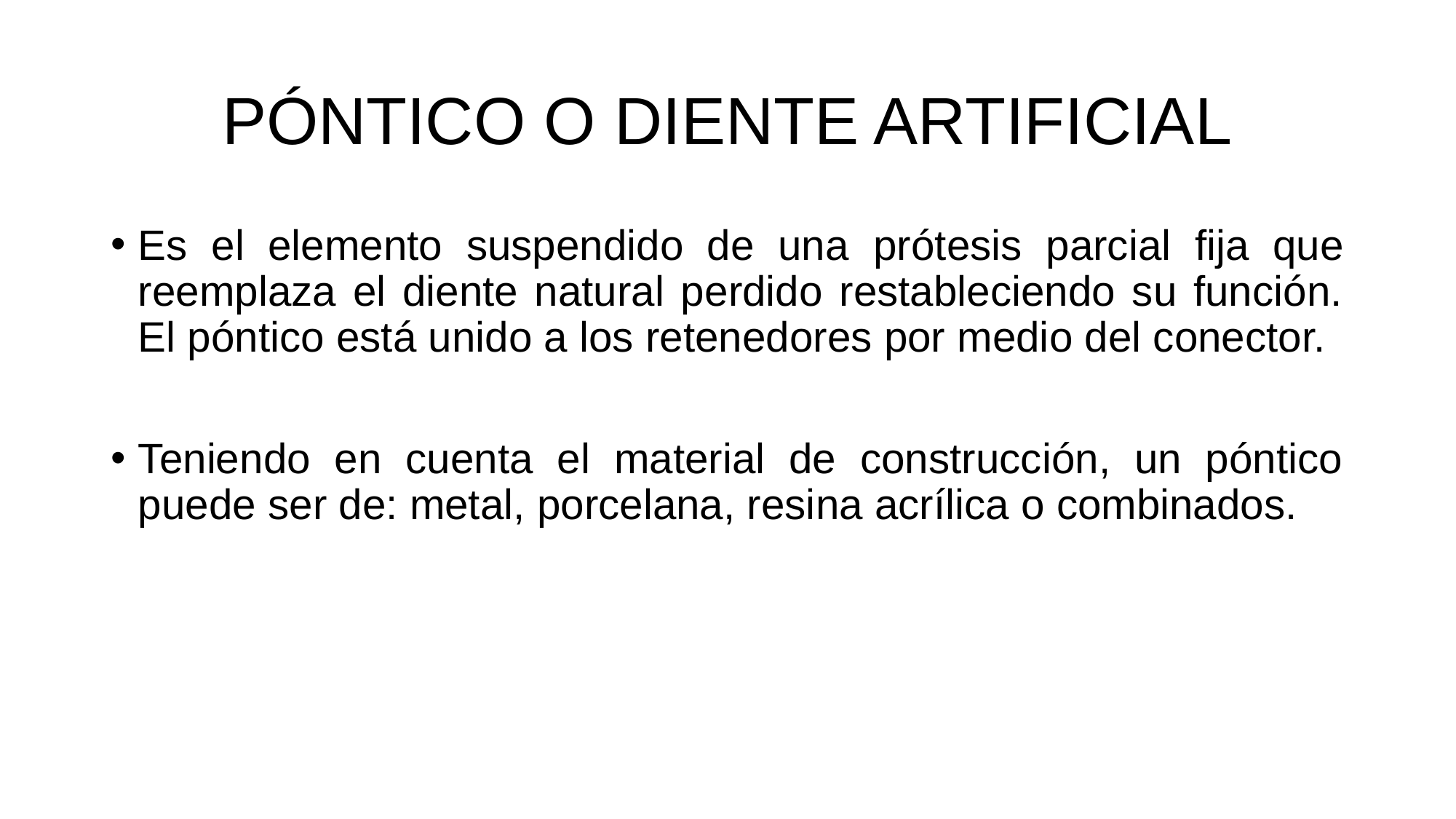

# PÓNTICO O DIENTE ARTIFICIAL
Es el elemento suspendido de una prótesis parcial fija que reemplaza el diente natural perdido restableciendo su función. El póntico está unido a los retenedores por medio del conector.

Teniendo en cuenta el material de construcción, un póntico puede ser de: metal, porcelana, resina acrílica o combinados.